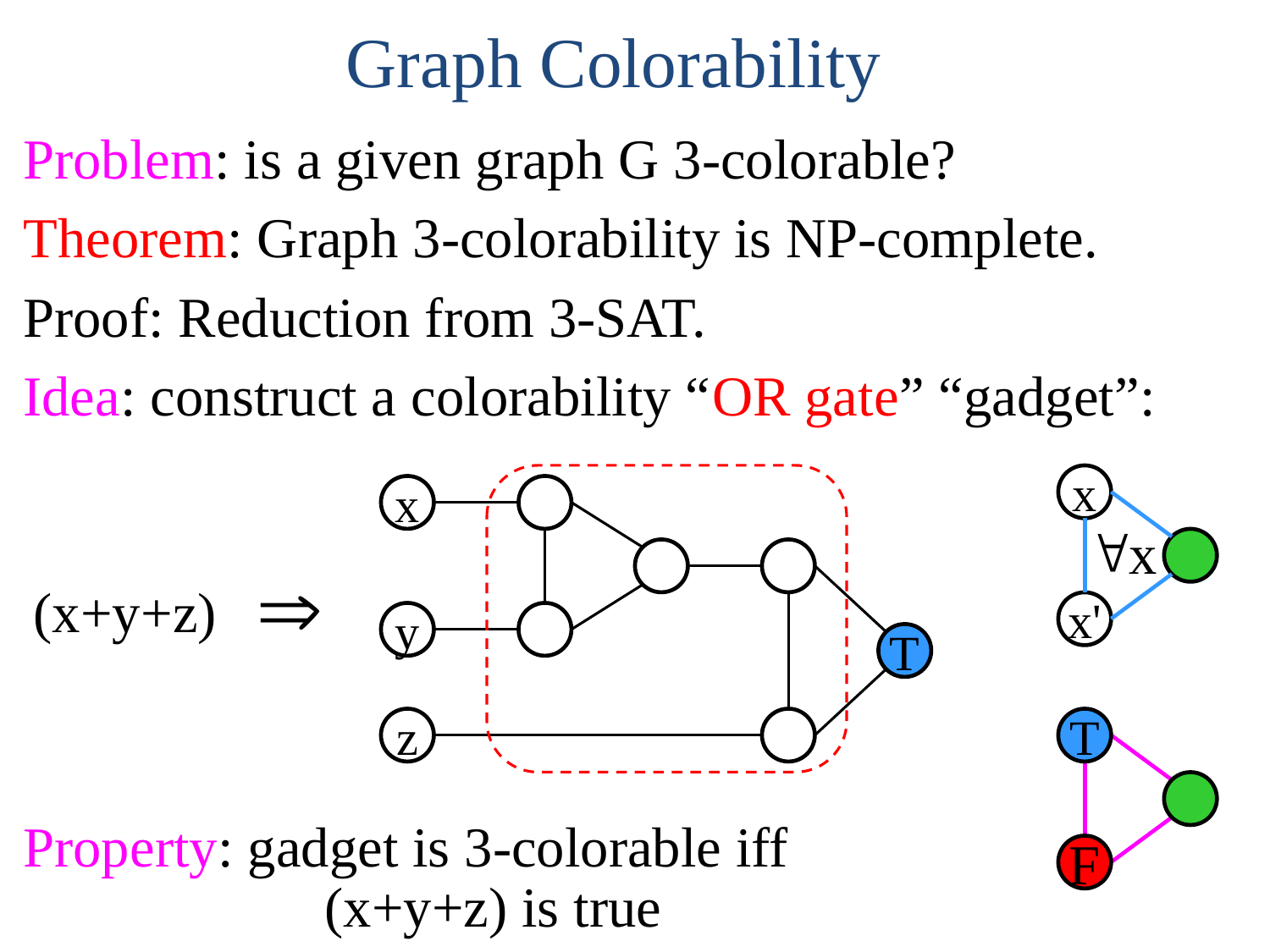

Graph Colorability
Problem: is a given graph G 3-colorable?
Theorem: Graph 3-colorability is NP-complete.
Proof: Reduction from 3-SAT.
Idea: construct a colorability “OR gate” “gadget”:

x
∀x

x'
⇒
x

y

T
z

(x+y+z)
T

F
Property: gadget is 3-colorable iff
			(x+y+z) is true